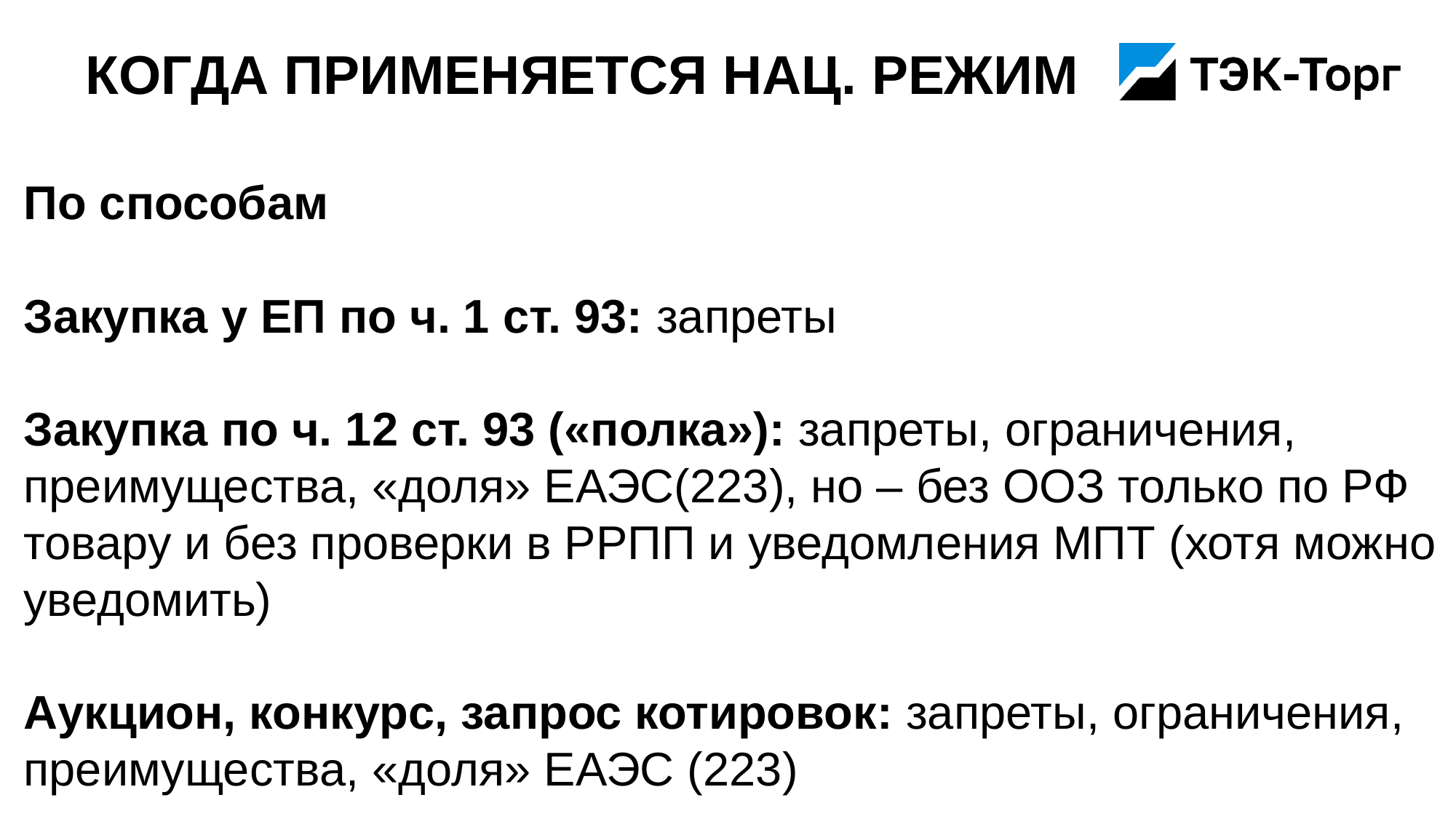

# Когда применяется нац. режим
По способам

Закупка у ЕП по ч. 1 ст. 93: запреты

Закупка по ч. 12 ст. 93 («полка»): запреты, ограничения, преимущества, «доля» ЕАЭС(223), но – без ООЗ только по РФ товару и без проверки в РРПП и уведомления МПТ (хотя можно уведомить)

Аукцион, конкурс, запрос котировок: запреты, ограничения, преимущества, «доля» ЕАЭС (223)